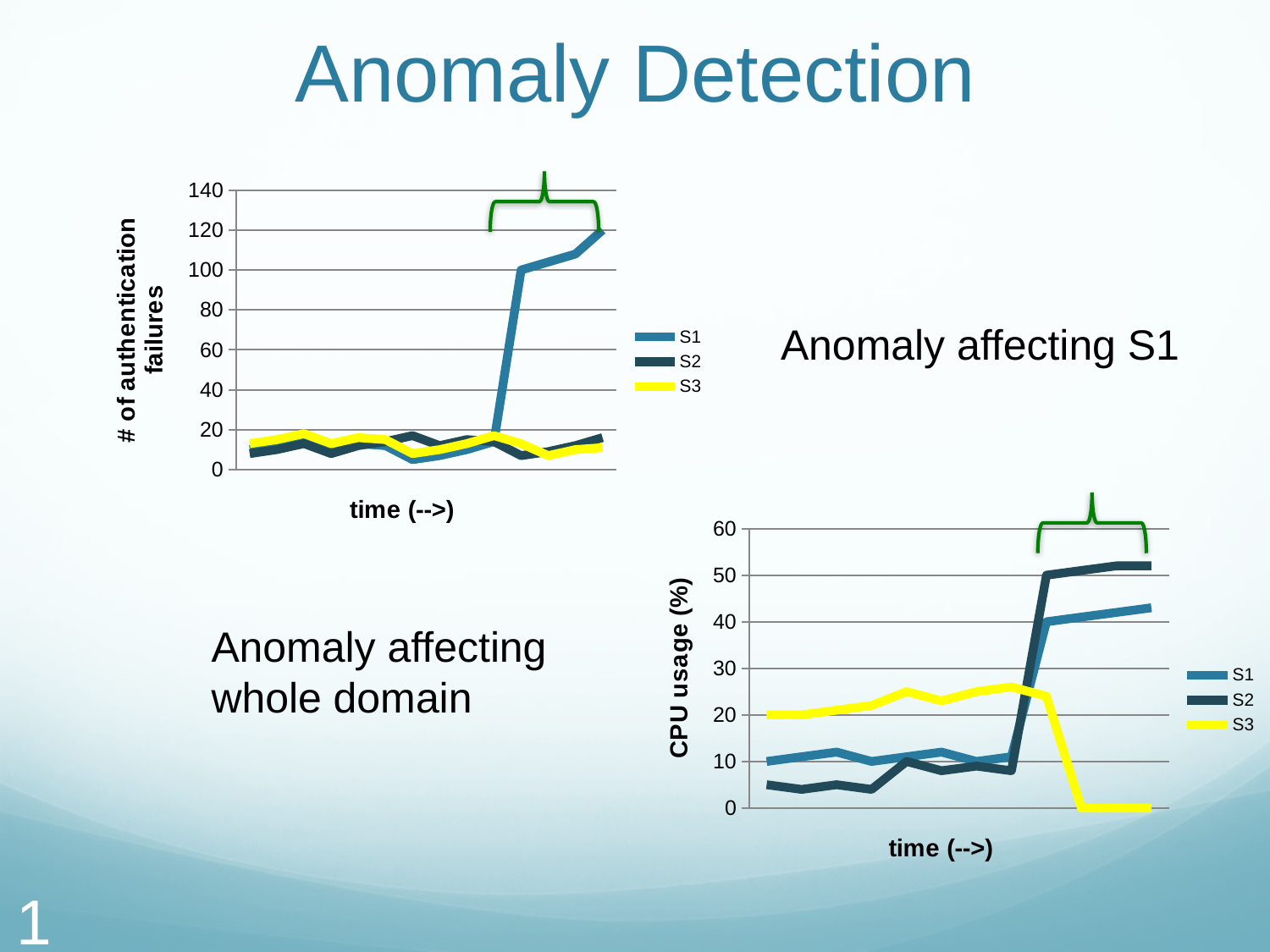

# Anomaly Detection

### Chart

| Category |  |  |  |
|---|---|---|---|
Anomaly affecting S1

### Chart

| Category |  |  |  |
|---|---|---|---|
Anomaly affecting whole domain
11